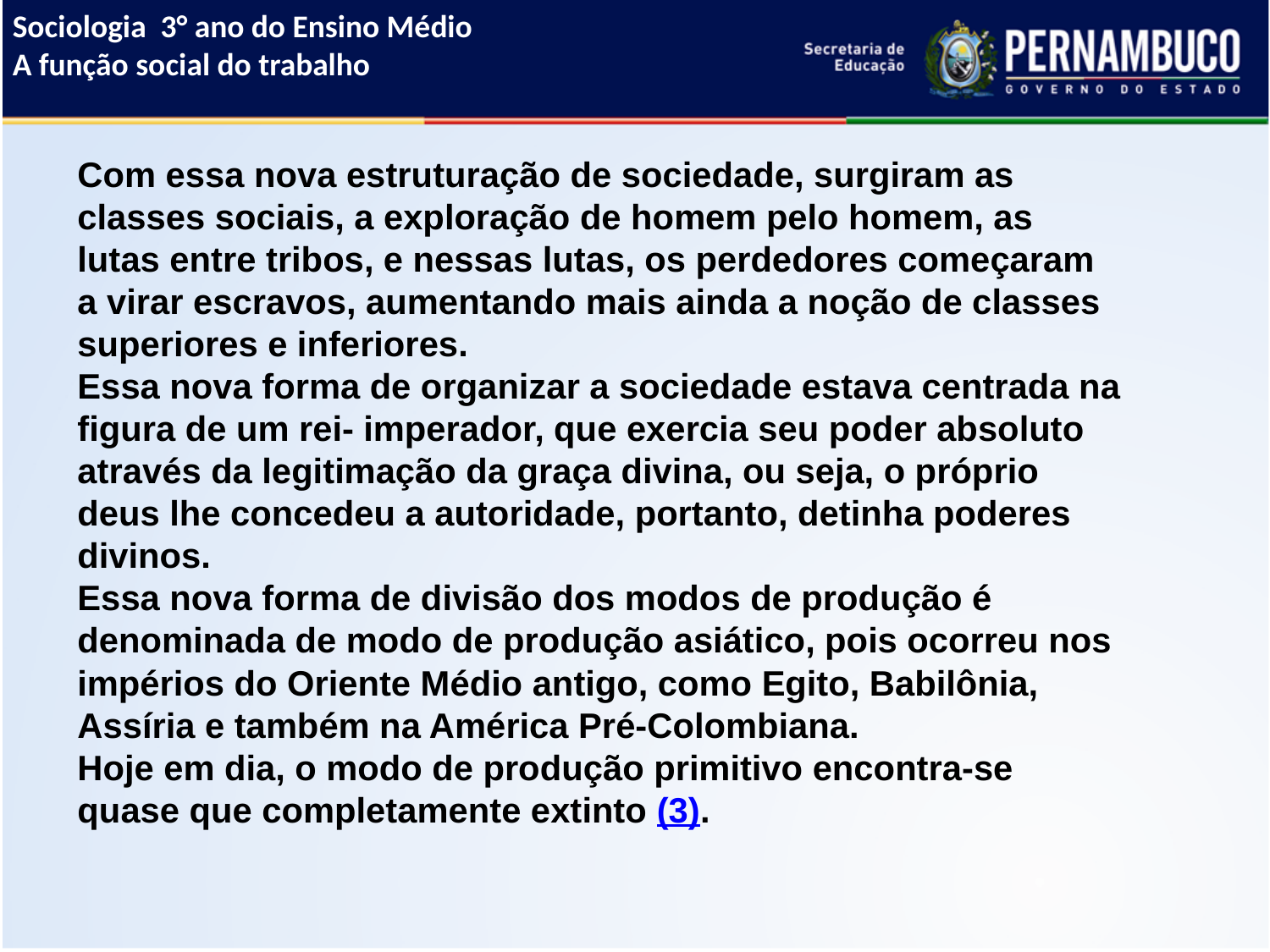

Sociologia  3° ano do Ensino Médio
A função social do trabalho
Com essa nova estruturação de sociedade, surgiram as classes sociais, a exploração de homem pelo homem, as lutas entre tribos, e nessas lutas, os perdedores começaram a virar escravos, aumentando mais ainda a noção de classes superiores e inferiores.
Essa nova forma de organizar a sociedade estava centrada na figura de um rei- imperador, que exercia seu poder absoluto através da legitimação da graça divina, ou seja, o próprio deus lhe concedeu a autoridade, portanto, detinha poderes divinos.
Essa nova forma de divisão dos modos de produção é denominada de modo de produção asiático, pois ocorreu nos impérios do Oriente Médio antigo, como Egito, Babilônia, Assíria e também na América Pré-Colombiana.
Hoje em dia, o modo de produção primitivo encontra-se quase que completamente extinto (3).